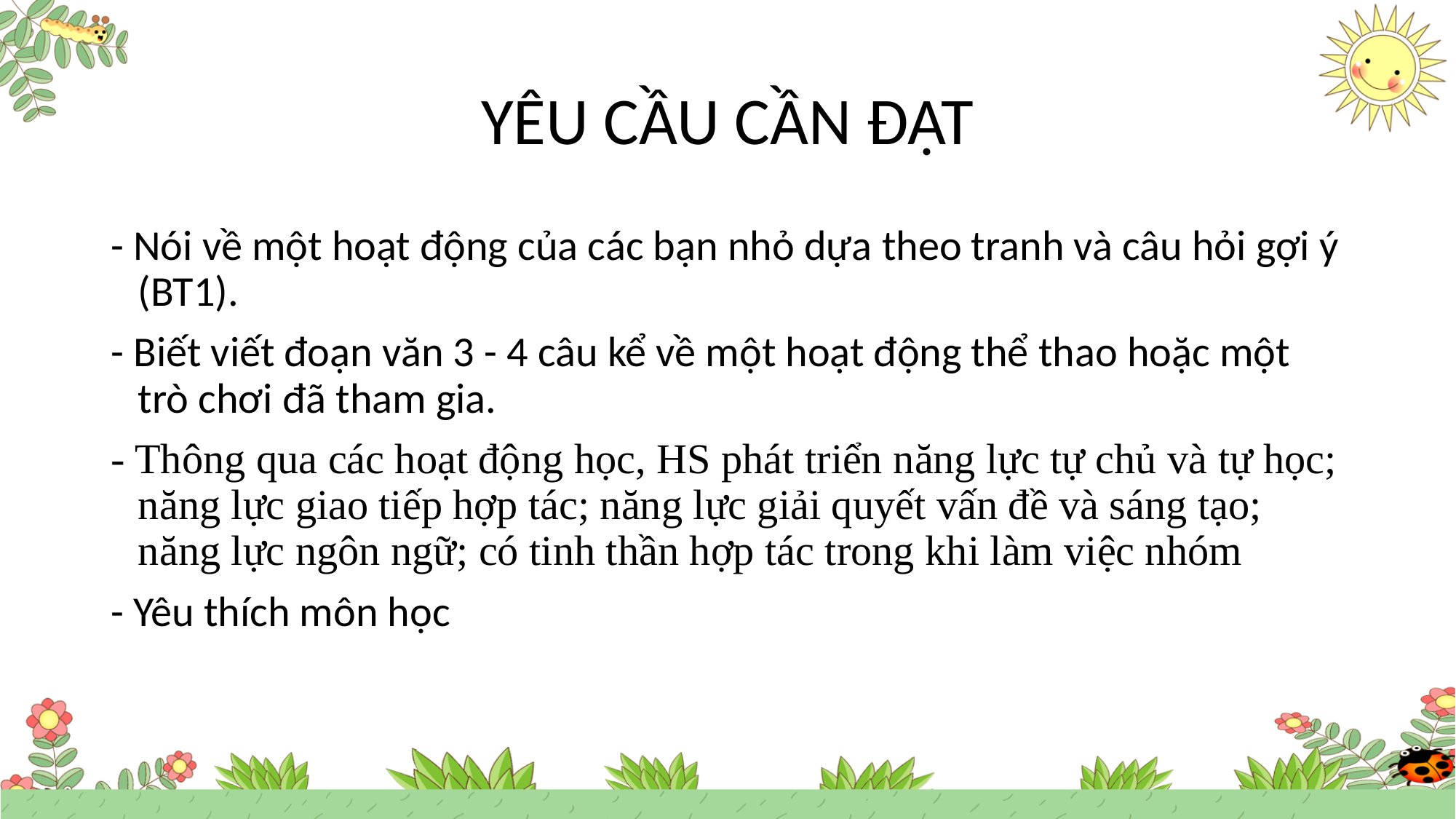

# YÊU CẦU CẦN ĐẠT
- Nói về một hoạt động của các bạn nhỏ dựa theo tranh và câu hỏi gợi ý (BT1).
- Biết viết đoạn văn 3 - 4 câu kể về một hoạt động thể thao hoặc một trò chơi đã tham gia.
- Thông qua các hoạt động học, HS phát triển năng lực tự chủ và tự học; năng lực giao tiếp hợp tác; năng lực giải quyết vấn đề và sáng tạo; năng lực ngôn ngữ; có tinh thần hợp tác trong khi làm việc nhóm
- Yêu thích môn học